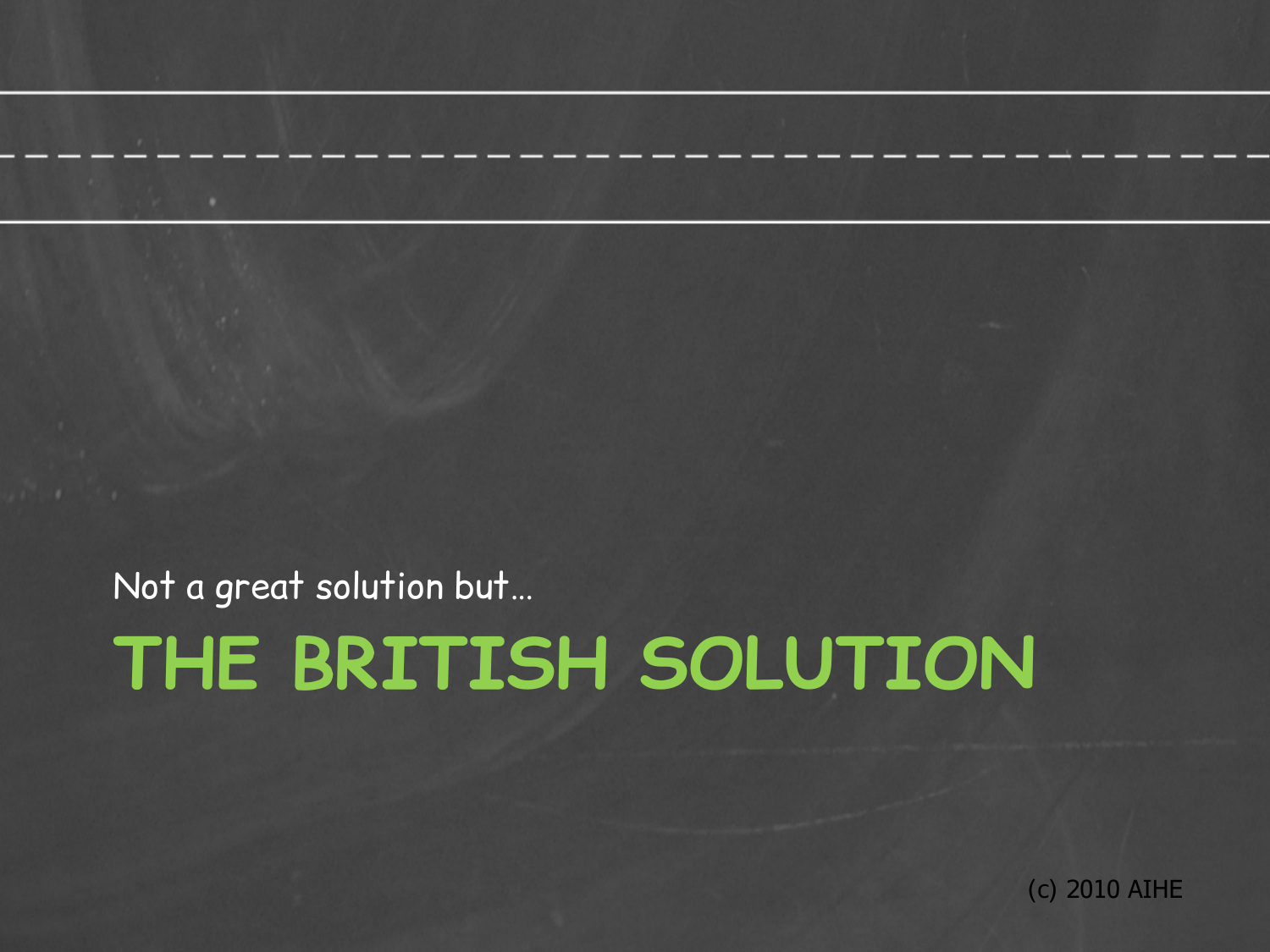

Not a great solution but…
# The British Solution
(c) 2010 AIHE